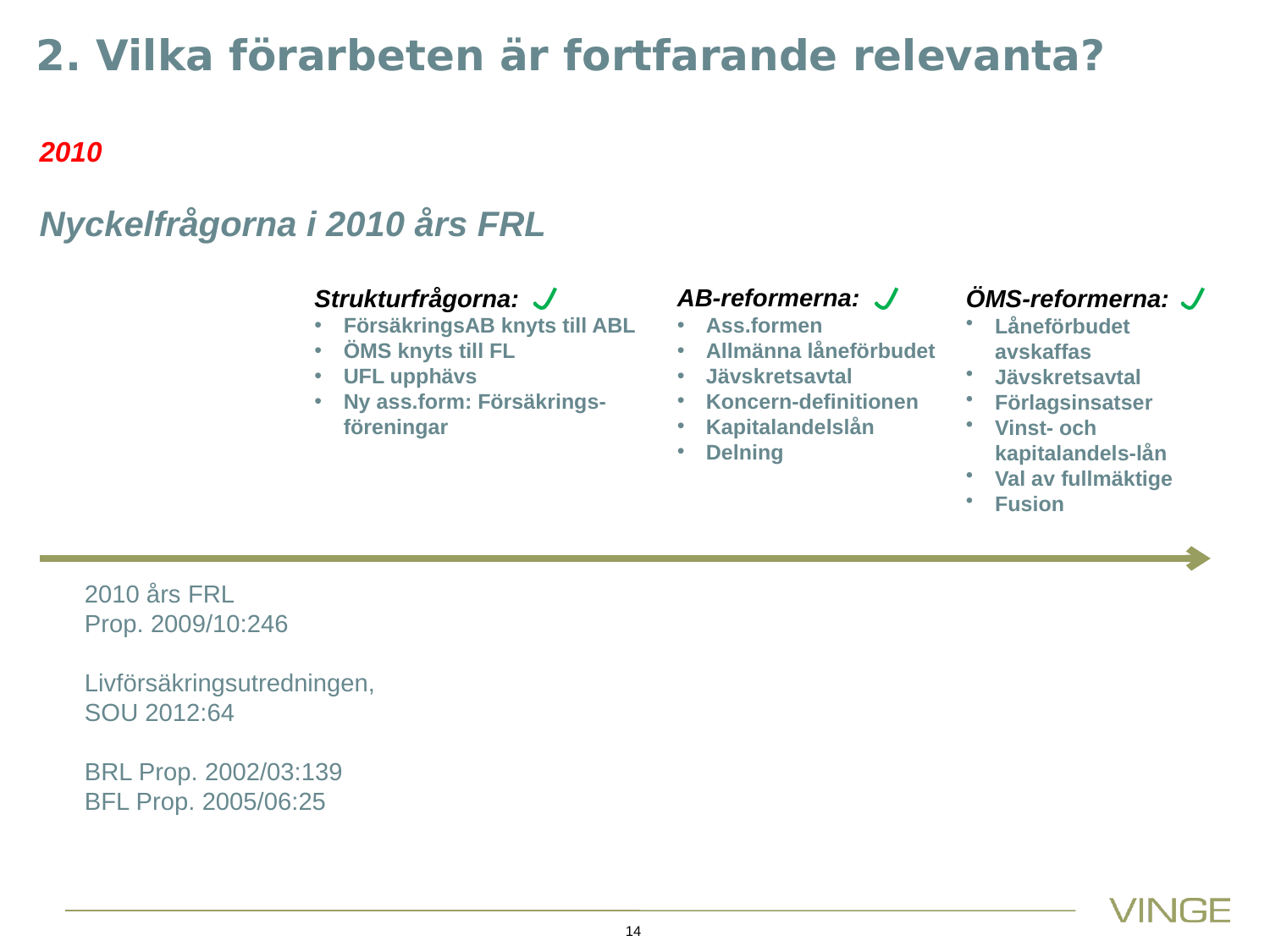

2. Vilka förarbeten är fortfarande relevanta?
2010

Nyckelfrågorna i 2010 års FRL
AB-reformerna:
Ass.formen
Allmänna låneförbudet
Jävskretsavtal
Koncern-definitionen
Kapitalandelslån
Delning
Strukturfrågorna:
FörsäkringsAB knyts till ABL
ÖMS knyts till FL
UFL upphävs
Ny ass.form: Försäkrings-föreningar

ÖMS-reformerna:
Låneförbudet avskaffas
Jävskretsavtal
Förlagsinsatser
Vinst- och kapitalandels-lån
Val av fullmäktige
Fusion

2010 års FRL
Prop. 2009/10:246

Livförsäkringsutredningen, SOU 2012:64

BRL Prop. 2002/03:139
BFL Prop. 2005/06:25

14